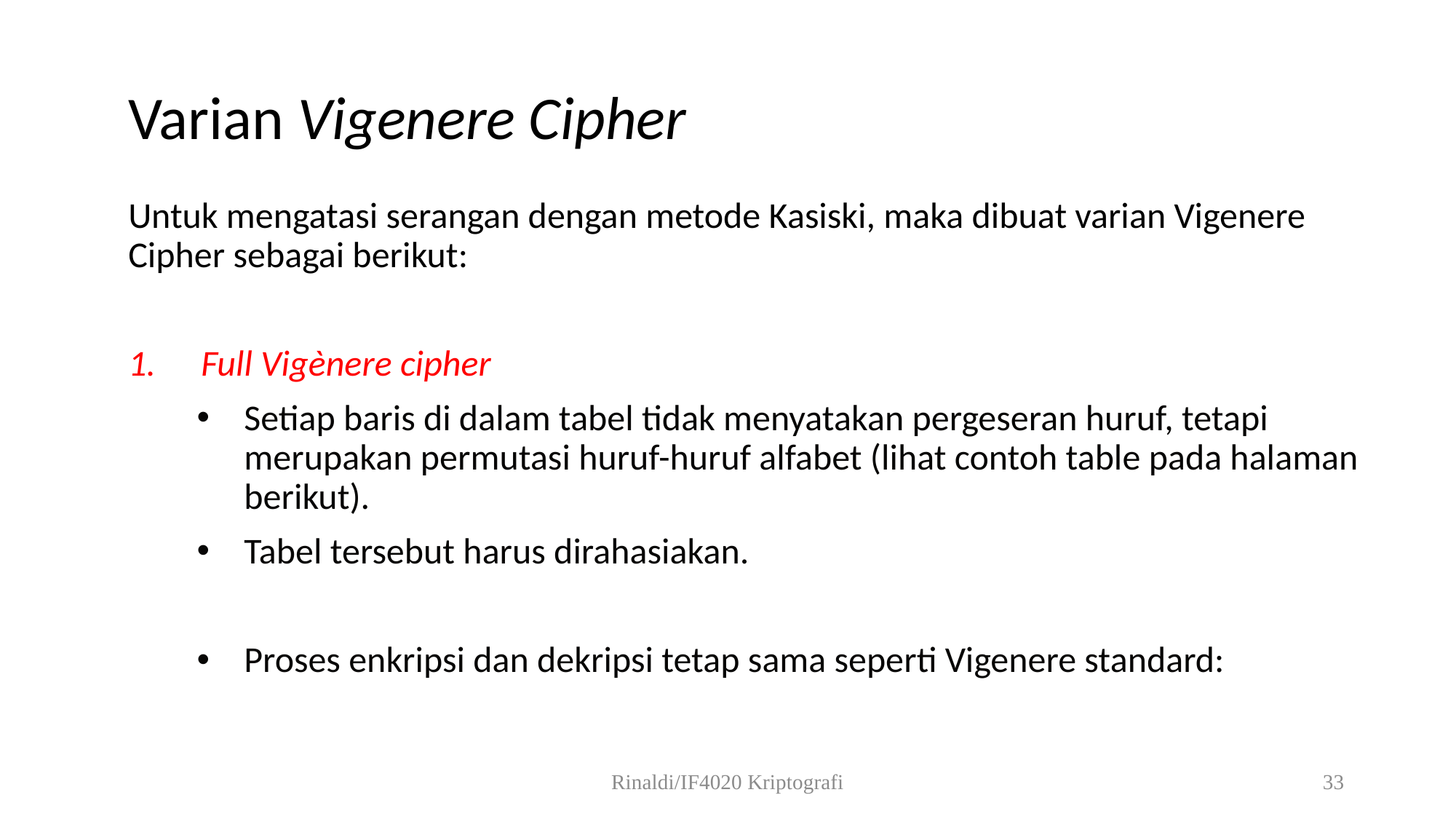

# Varian Vigenere Cipher
Untuk mengatasi serangan dengan metode Kasiski, maka dibuat varian Vigenere Cipher sebagai berikut:

Full Vigènere cipher
Setiap baris di dalam tabel tidak menyatakan pergeseran huruf, tetapi merupakan permutasi huruf-huruf alfabet (lihat contoh table pada halaman berikut).
Tabel tersebut harus dirahasiakan.

Proses enkripsi dan dekripsi tetap sama seperti Vigenere standard:
Rinaldi/IF4020 Kriptografi
33